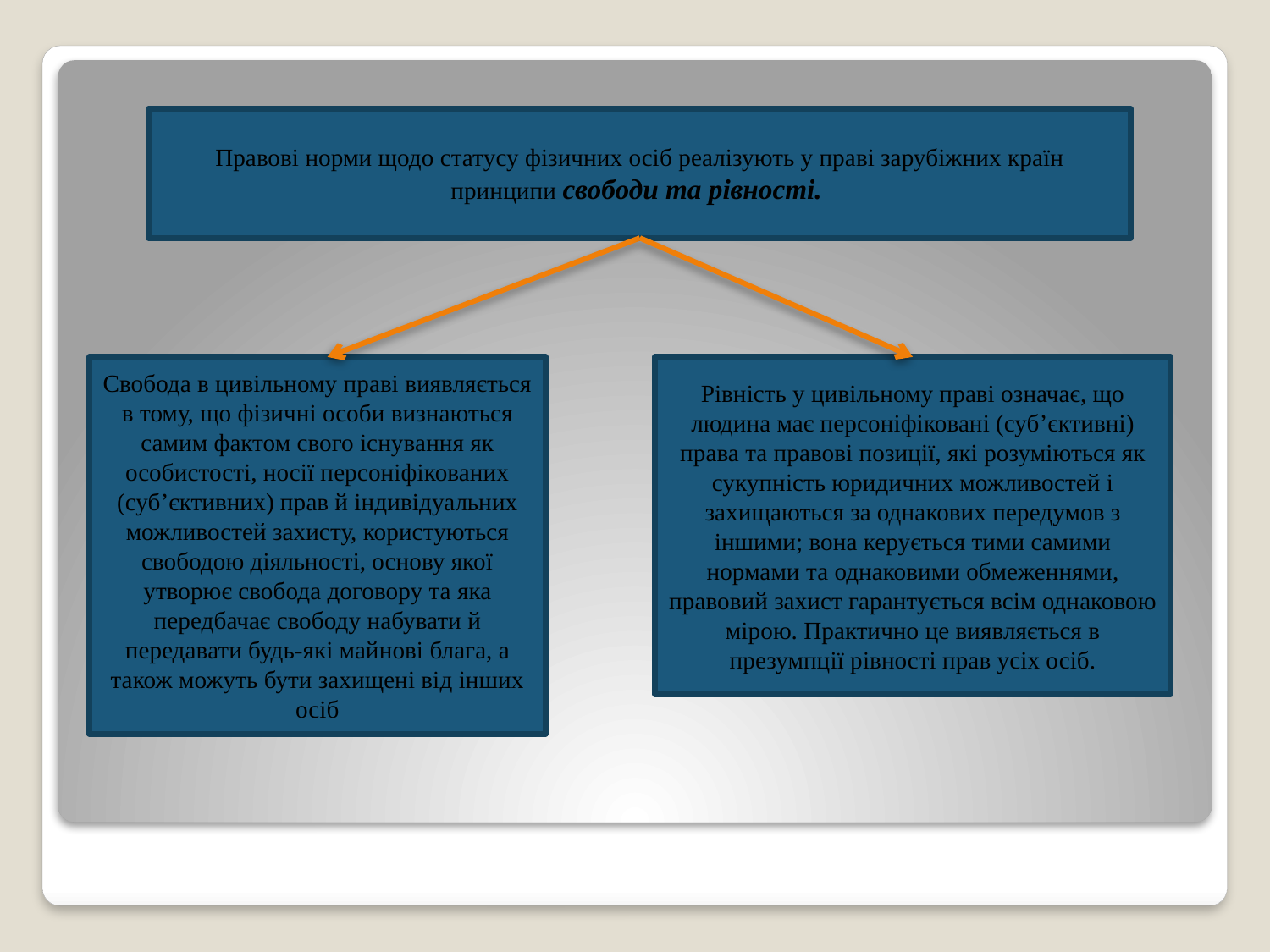

Правові норми щодо статусу фізичних осіб реалізують у праві зарубіжних країн принципи свободи та рівності.
Свобода в цивільному праві виявляється в тому, що фізичні особи визнаються самим фактом свого існування як особистості, носії персоніфікованих (суб’єктивних) прав й індивідуальних можливостей захисту, користуються свободою діяльності, основу якої утворює свобода договору та яка передбачає свободу набувати й передавати будь-які майнові блага, а також можуть бути захищені від інших осіб
Рівність у цивільному праві означає, що людина має персоніфіковані (суб’єктивні) права та правові позиції, які розуміються як сукупність юридичних можливостей і захищаються за однакових передумов з іншими; вона керується тими самими нормами та однаковими обмеженнями, правовий захист гарантується всім однаковою мірою. Практично це виявляється в презумпції рівності прав усіх осіб.